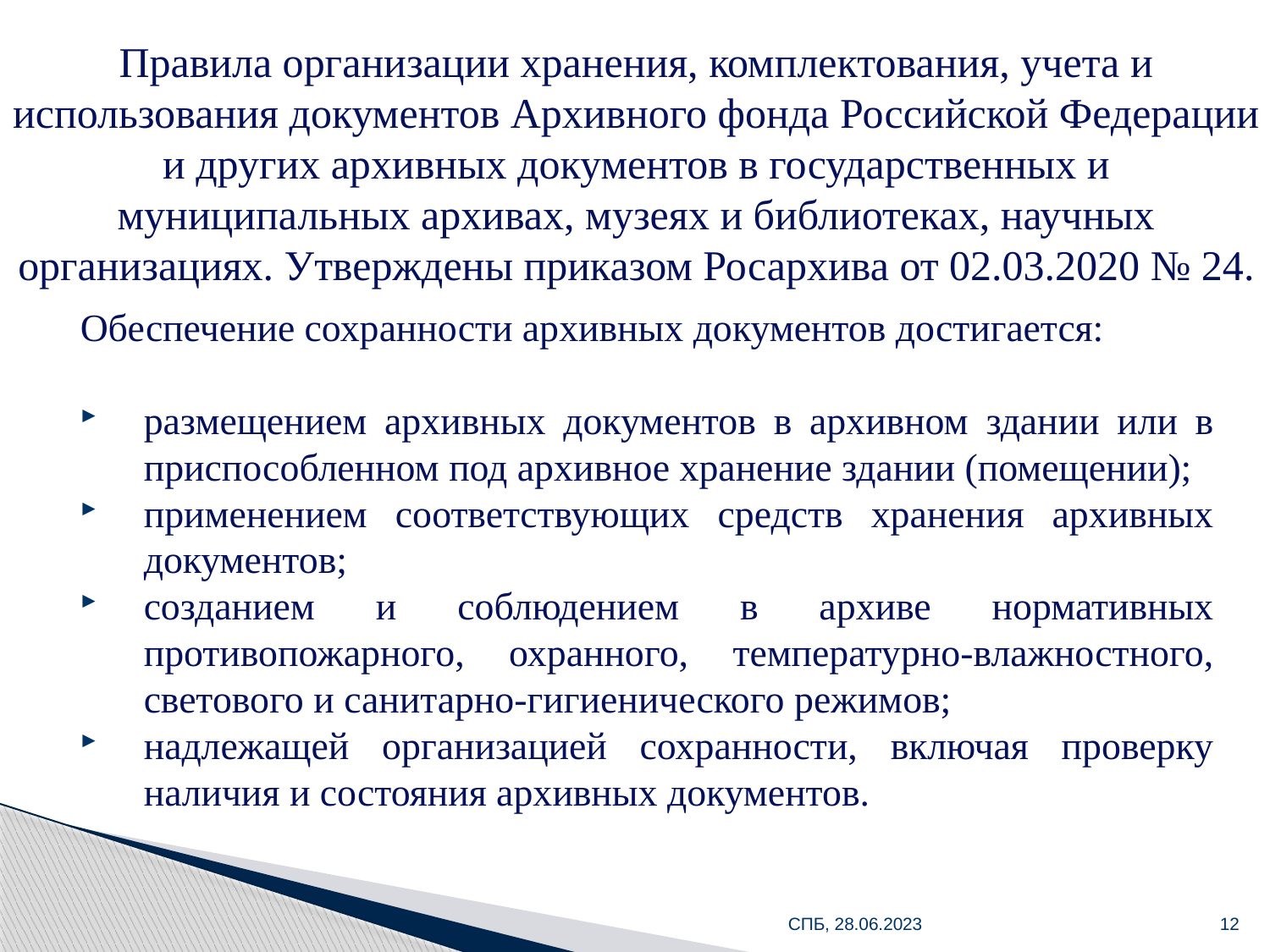

# Правила организации хранения, комплектования, учета и использования документов Архивного фонда Российской Федерации и других архивных документов в государственных и муниципальных архивах, музеях и библиотеках, научных организациях. Утверждены приказом Росархива от 02.03.2020 № 24.
Обеспечение сохранности архивных документов достигается:

размещением архивных документов в архивном здании или в приспособленном под архивное хранение здании (помещении);
применением соответствующих средств хранения архивных документов;
созданием и соблюдением в архиве нормативных противопожарного, охранного, температурно-влажностного, светового и санитарно-гигиенического режимов;
надлежащей организацией сохранности, включая проверку наличия и состояния архивных документов.
СПБ, 28.06.2023
12